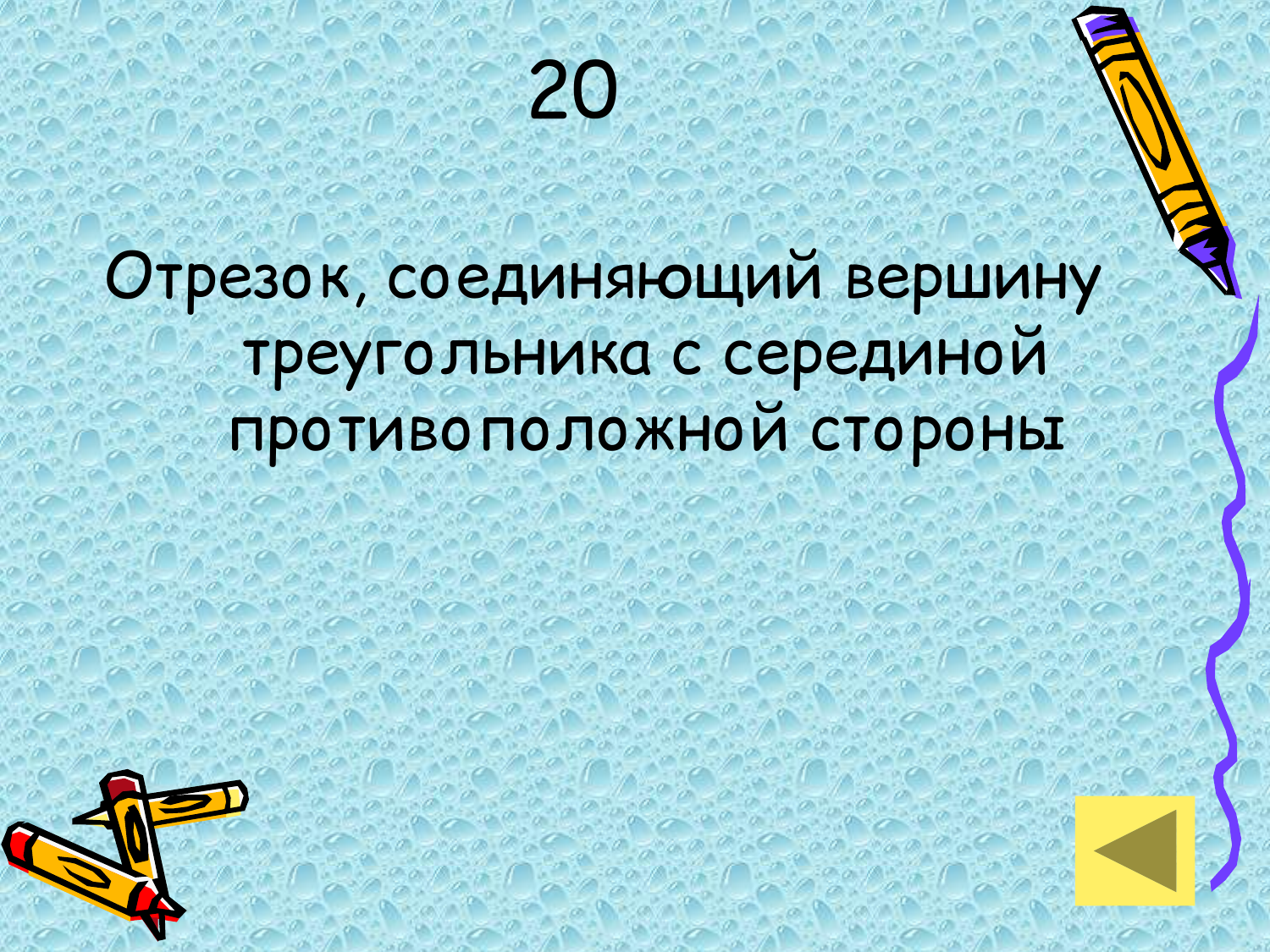

# 20

Отрезок, соединяющий вершину треугольника с серединой противоположной стороны